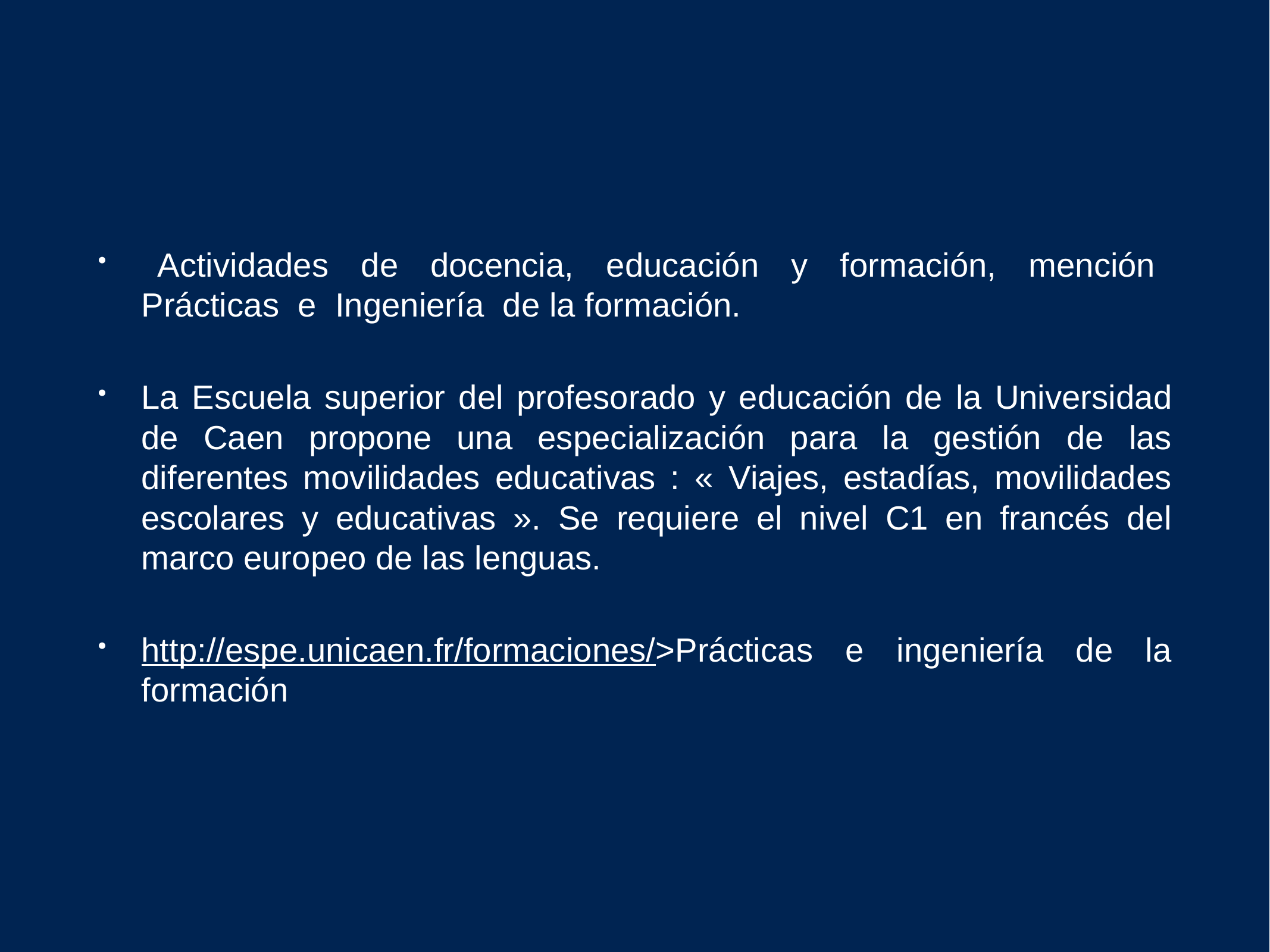

Actividades  de  docencia,  educación  y  formación,  mención  Prácticas  e  Ingeniería  de la formación.
La Escuela superior del profesorado y educación de la Universidad de Caen propone una especialización para la gestión de las diferentes movilidades educativas : « Viajes, estadías, movilidades escolares y educativas ». Se requiere el nivel C1 en francés del marco europeo de las lenguas.
http://espe.unicaen.fr/formaciones/>Prácticas e ingeniería de la formación